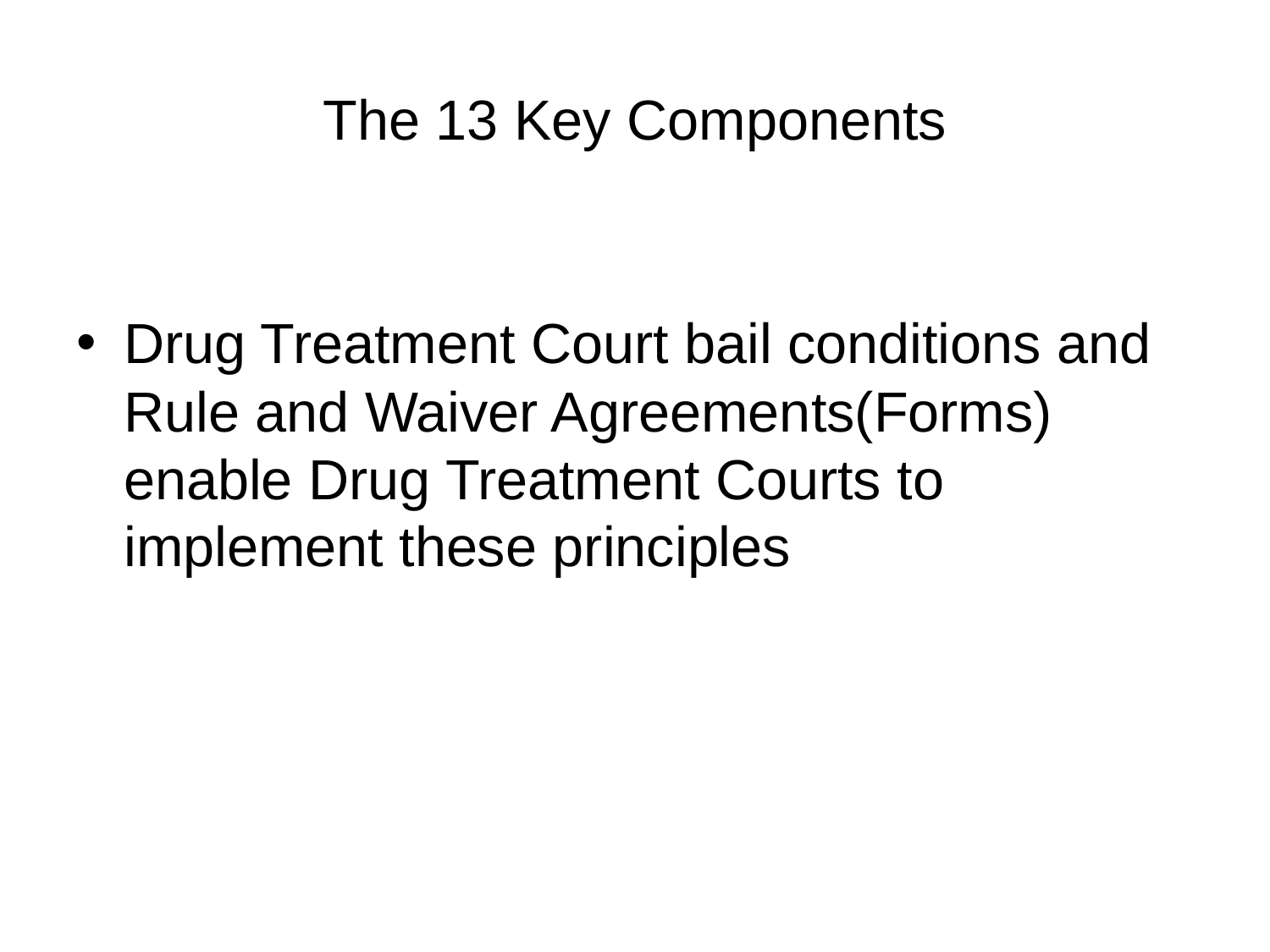

# The 13 Key Components

Drug Treatment Court bail conditions and Rule and Waiver Agreements(Forms) enable Drug Treatment Courts to implement these principles